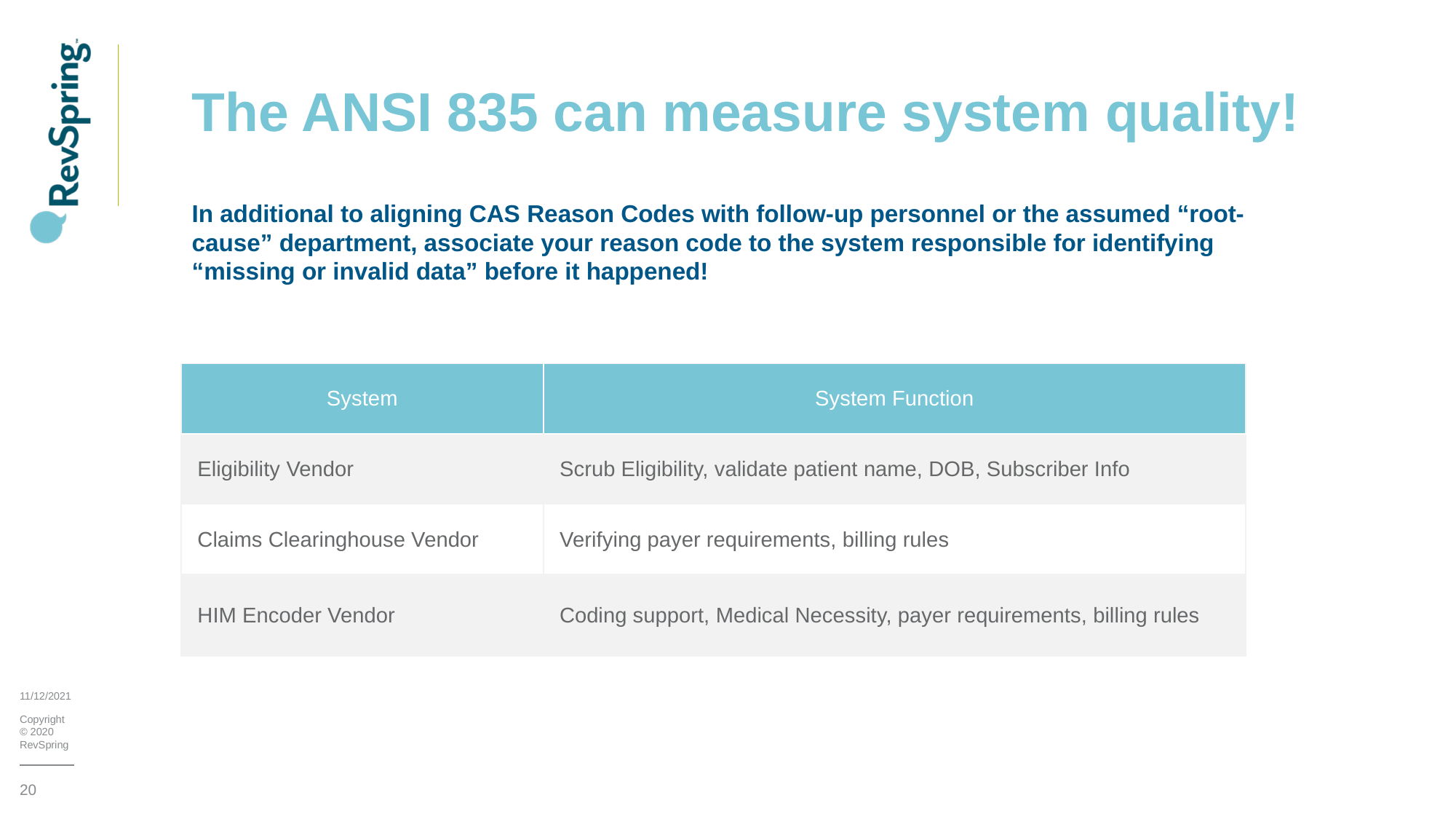

# The ANSI 835 can measure system quality!
In additional to aligning CAS Reason Codes with follow-up personnel or the assumed “root-cause” department, associate your reason code to the system responsible for identifying “missing or invalid data” before it happened!
| System | System Function |
| --- | --- |
| Eligibility Vendor | Scrub Eligibility, validate patient name, DOB, Subscriber Info |
| Claims Clearinghouse Vendor | Verifying payer requirements, billing rules |
| HIM Encoder Vendor | Coding support, Medical Necessity, payer requirements, billing rules |